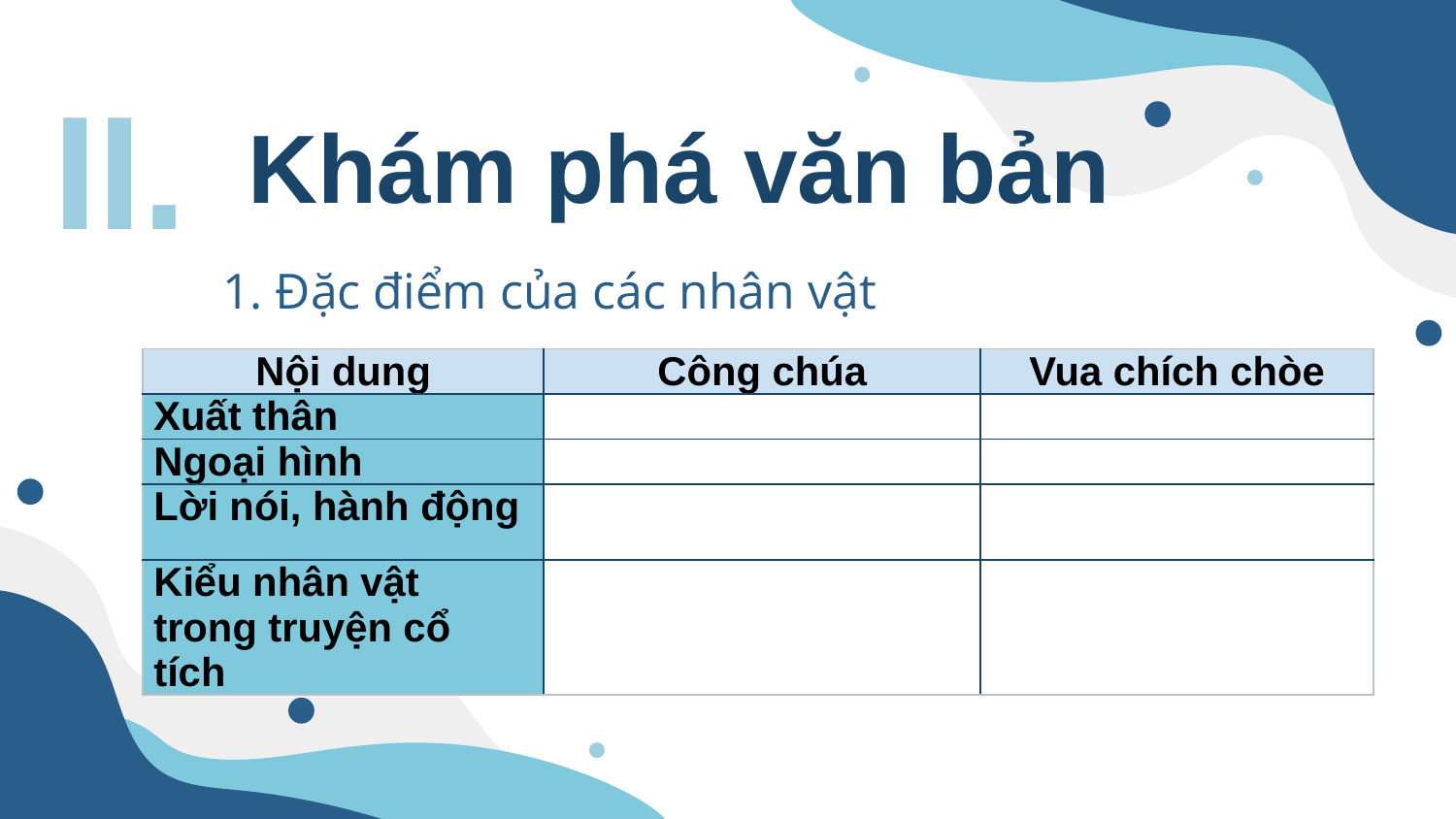

II.
# Khám phá văn bản
1. Đặc điểm của các nhân vật
| Nội dung | Công chúa | Vua chích chòe |
| --- | --- | --- |
| Xuất thân |  |  |
| Ngoại hình |  |  |
| Lời nói, hành động |  |  |
| Kiểu nhân vật trong truyện cổ tích |  |  |